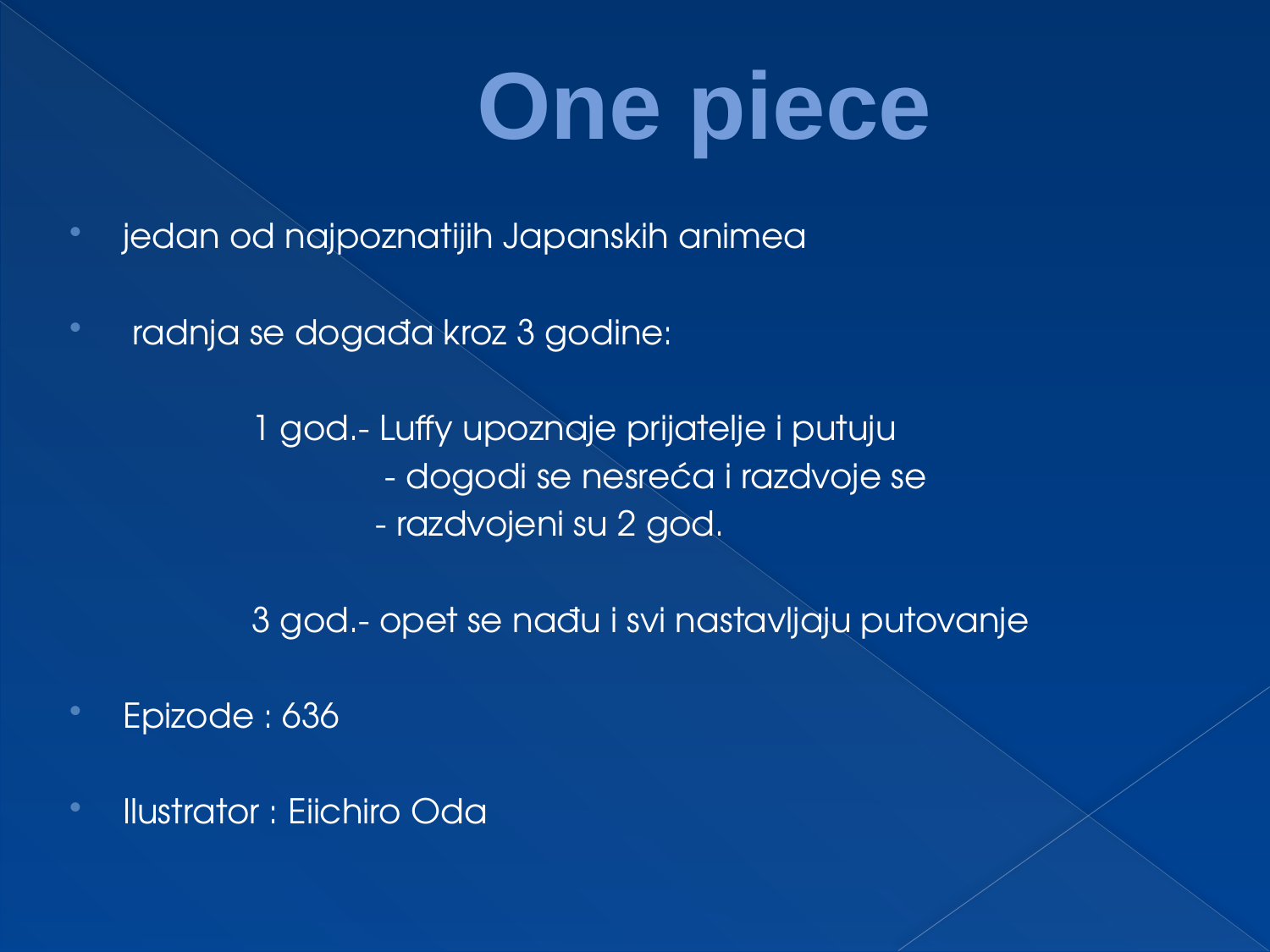

# One piece
jedan od najpoznatijih Japanskih animea

 radnja se događa kroz 3 godine:

1 god.- Luffy upoznaje prijatelje i putuju
              - dogodi se nesreća i razdvoje se
             - razdvojeni su 2 god.

3 god.- opet se nađu i svi nastavljaju putovanje

Epizode : 636

Ilustrator : Eiichiro Oda